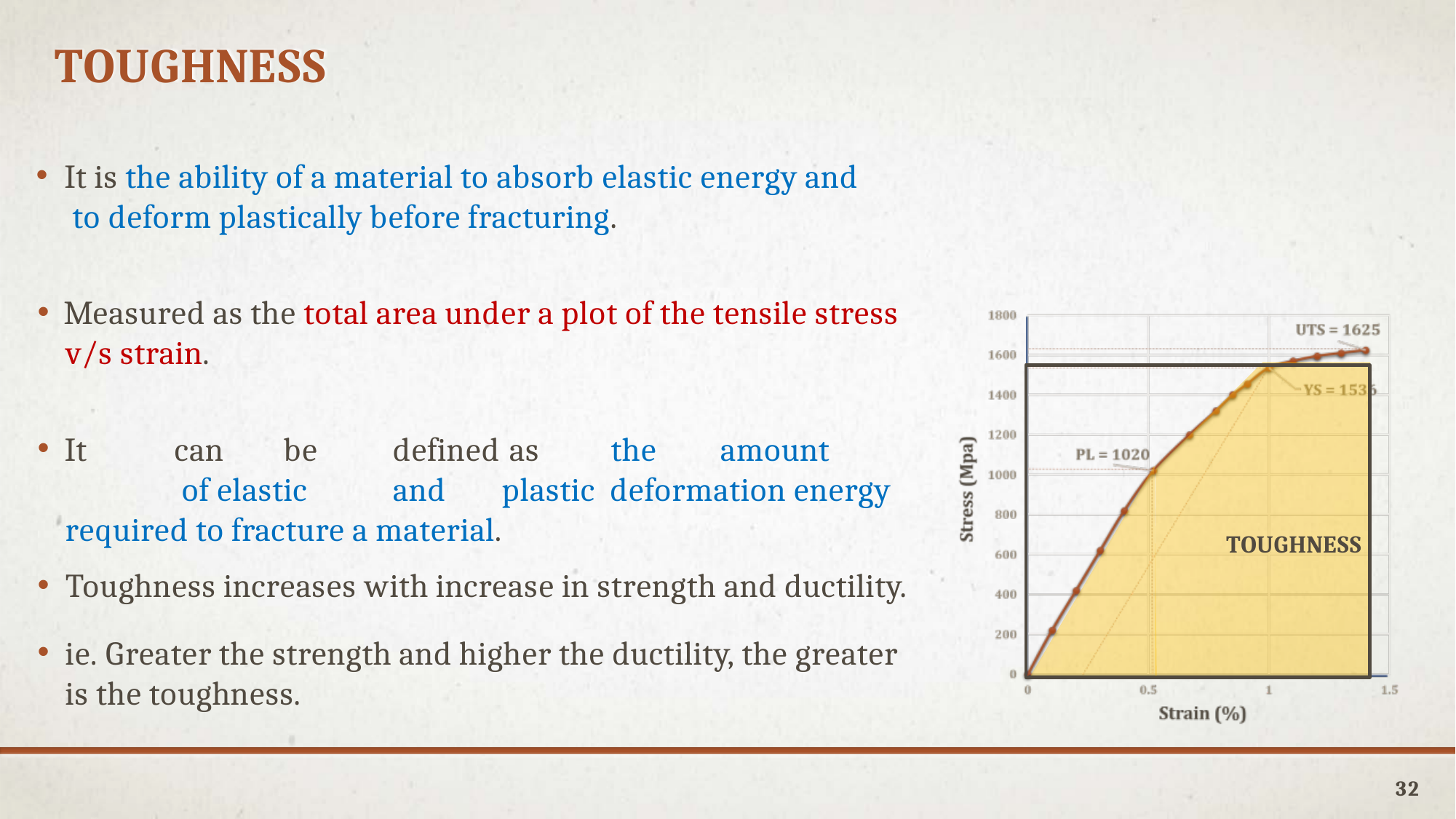

TOUGHNESS
It is the ability of a material to absorb elastic energy and  to deform plastically before fracturing.
Measured as the total area under a plot of the tensile stress  v/s strain.

TOUGHNESS

It	can	be	defined	 as	the	amount	 of elastic	and	plastic  deformation energy required to fracture a material.

Toughness increases with increase in strength and ductility.
ie. Greater the strength and higher the ductility, the greater  is the toughness.

32